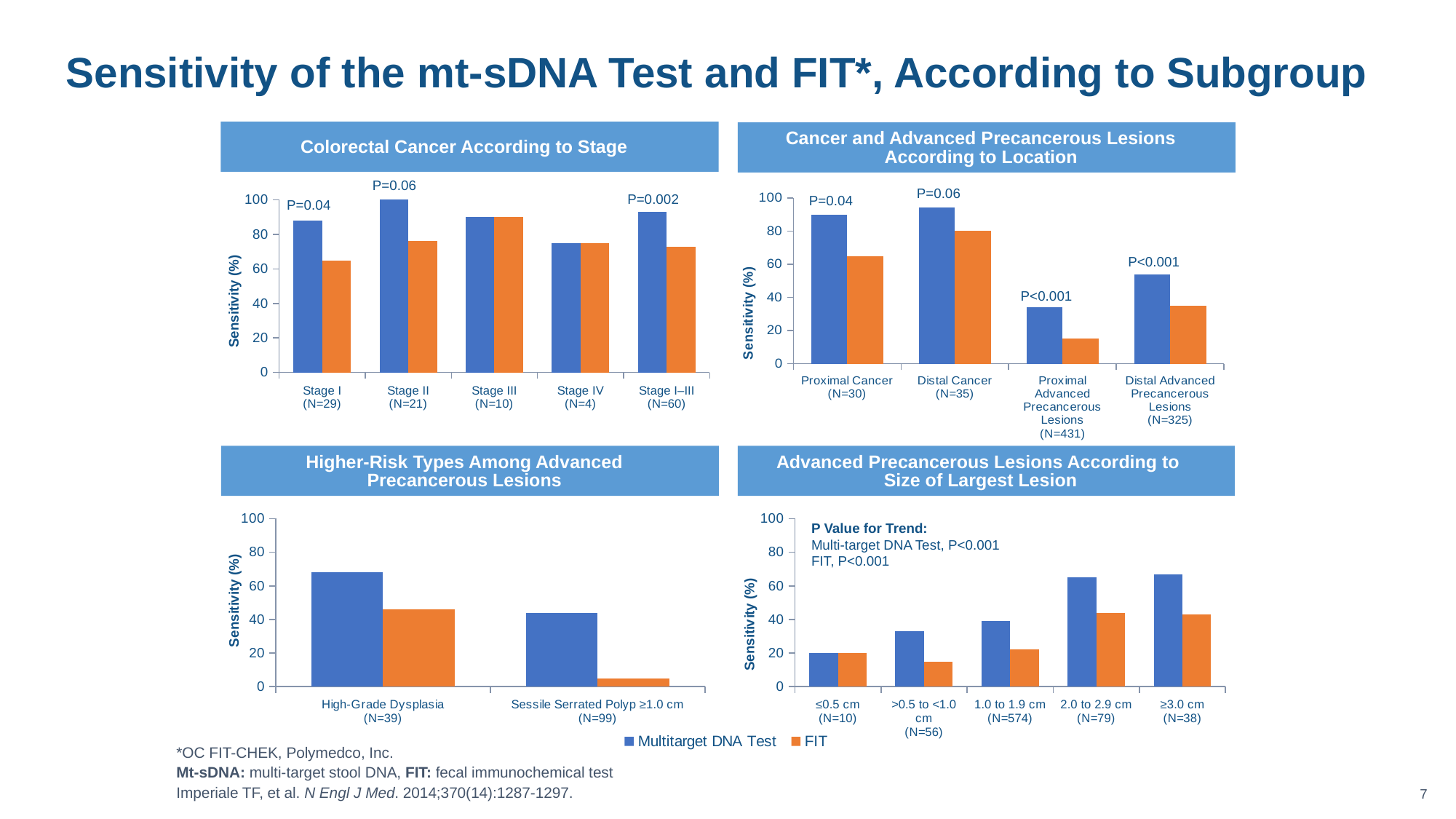

# Sensitivity of the mt-sDNA Test and FIT*, According to Subgroup
Colorectal Cancer According to Stage
Cancer and Advanced Precancerous Lesions
According to Location
P=0.06

### Chart

| Category | Multitarget DNA Test | FIT |
|---|---|---|
| Proximal Cancer
(N=30) | 90.0 | 65.0 |
| Distal Cancer
(N=35) | 94.0 | 80.0 |
| Proximal Advanced
Precancerous Lesions
(N=431) | 34.0 | 15.0 |
| Distal Advanced
Precancerous Lesions
(N=325) | 54.0 | 35.0 |

### Chart

| Category | Multitarget DNA Test | FIT |
|---|---|---|
| Stage I
(N=29) | 88.0 | 65.0 |
| Stage II
(N=21) | 100.0 | 76.0 |
| Stage III
(N=10) | 90.0 | 90.0 |
| Stage IV
(N=4) | 75.0 | 75.0 |
| Stage I–III
(N=60) | 93.0 | 73.0 |
P=0.06
P=0.002
P=0.04
P=0.04
P<0.001
P<0.001
Higher-Risk Types Among Advanced
Precancerous Lesions
Advanced Precancerous Lesions According to
Size of Largest Lesion

### Chart

| Category | Multitarget DNA Test | FIT |
|---|---|---|
| High-Grade Dysplasia
(N=39) | 68.0 | 46.0 |
| Sessile Serrated Polyp ≥1.0 cm
(N=99) | 44.0 | 5.0 |

### Chart

| Category | Multitarget DNA Test | FIT |
|---|---|---|
| ≤0.5 cm
(N=10) | 20.0 | 20.0 |
| >0.5 to <1.0 cm
(N=56) | 33.0 | 15.0 |
| 1.0 to 1.9 cm
(N=574) | 39.0 | 22.0 |
| 2.0 to 2.9 cm
(N=79) | 65.0 | 44.0 |
| ≥3.0 cm
(N=38) | 67.0 | 43.0 |
P Value for Trend:
Multi-target DNA Test, P<0.001
FIT, P<0.001

*OC FIT-CHEK, Polymedco, Inc.
Mt-sDNA: multi-target stool DNA, FIT: fecal immunochemical test
Imperiale TF, et al. N Engl J Med. 2014;370(14):1287-1297.